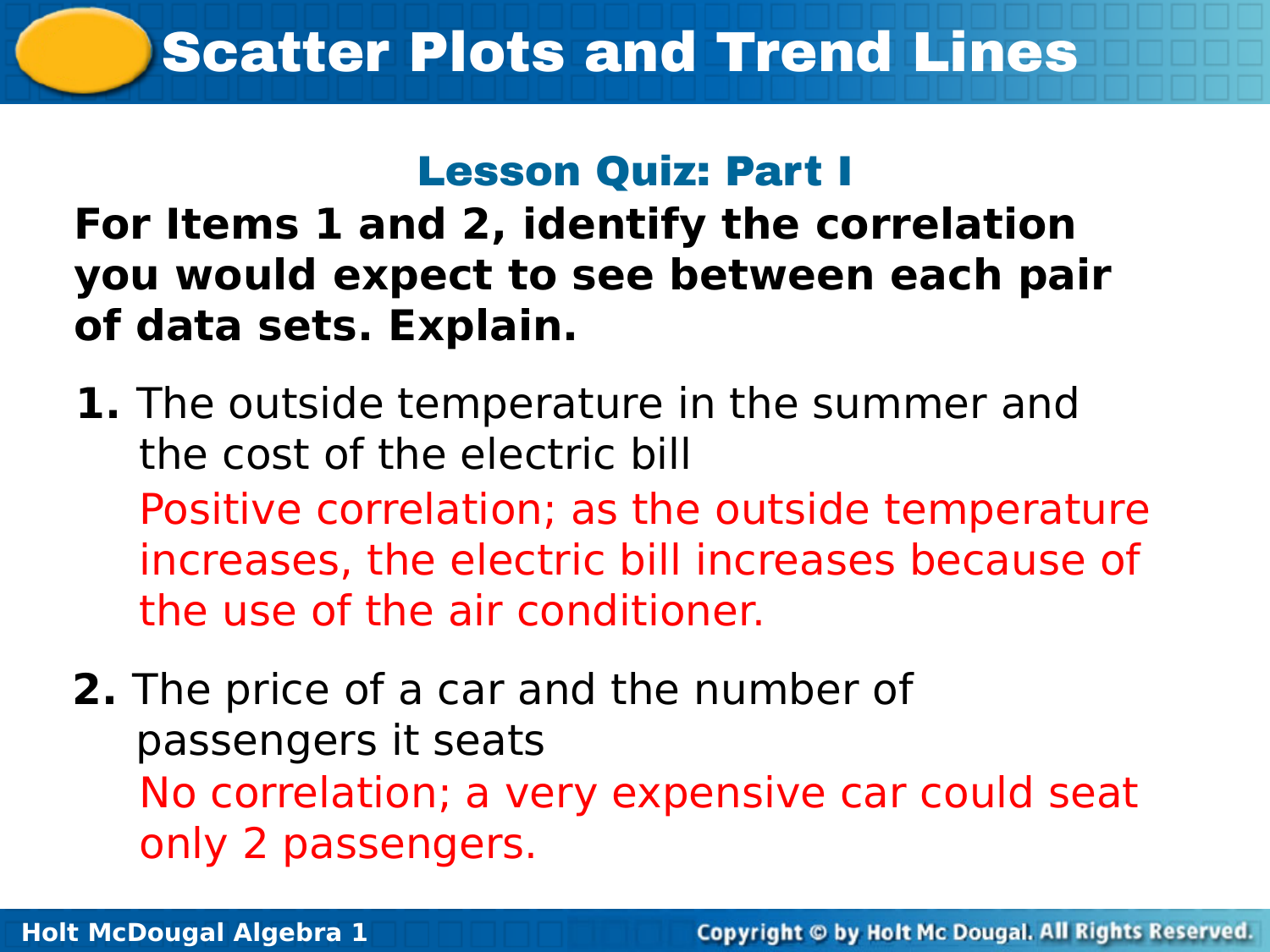

Lesson Quiz: Part I
For Items 1 and 2, identify the correlation you would expect to see between each pair of data sets. Explain.
1. The outside temperature in the summer and the cost of the electric bill
Positive correlation; as the outside temperature increases, the electric bill increases because of the use of the air conditioner.
2. The price of a car and the number of passengers it seats
No correlation; a very expensive car could seat only 2 passengers.